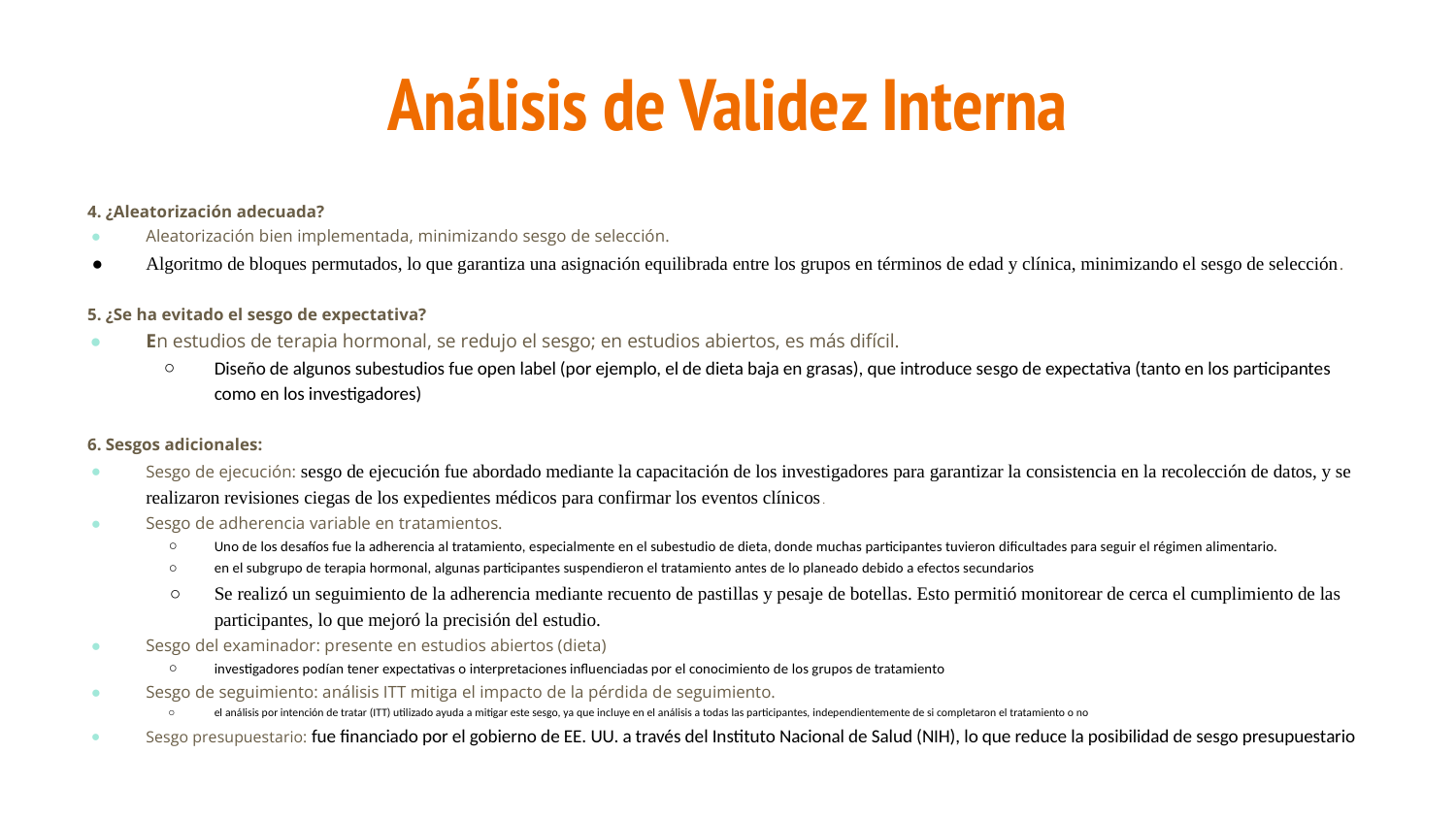

# Análisis de Validez Interna
4. ¿Aleatorización adecuada?
Aleatorización bien implementada, minimizando sesgo de selección.
Algoritmo de bloques permutados, lo que garantiza una asignación equilibrada entre los grupos en términos de edad y clínica, minimizando el sesgo de selección .

5. ¿Se ha evitado el sesgo de expectativa?
En estudios de terapia hormonal, se redujo el sesgo; en estudios abiertos, es más difícil.
Diseño de algunos subestudios fue open label (por ejemplo, el de dieta baja en grasas), que introduce sesgo de expectativa (tanto en los participantes como en los investigadores)

6. Sesgos adicionales:
Sesgo de ejecución: sesgo de ejecución fue abordado mediante la capacitación de los investigadores para garantizar la consistencia en la recolección de datos, y se realizaron revisiones ciegas de los expedientes médicos para confirmar los eventos clínicos .
Sesgo de adherencia variable en tratamientos.
Uno de los desafíos fue la adherencia al tratamiento, especialmente en el subestudio de dieta, donde muchas participantes tuvieron dificultades para seguir el régimen alimentario.
en el subgrupo de terapia hormonal, algunas participantes suspendieron el tratamiento antes de lo planeado debido a efectos secundarios
Se realizó un seguimiento de la adherencia mediante recuento de pastillas y pesaje de botellas. Esto permitió monitorear de cerca el cumplimiento de las participantes, lo que mejoró la precisión del estudio.
Sesgo del examinador: presente en estudios abiertos (dieta)
investigadores podían tener expectativas o interpretaciones influenciadas por el conocimiento de los grupos de tratamiento
Sesgo de seguimiento: análisis ITT mitiga el impacto de la pérdida de seguimiento.
el análisis por intención de tratar (ITT) utilizado ayuda a mitigar este sesgo, ya que incluye en el análisis a todas las participantes, independientemente de si completaron el tratamiento o no
Sesgo presupuestario: fue financiado por el gobierno de EE. UU. a través del Instituto Nacional de Salud (NIH), lo que reduce la posibilidad de sesgo presupuestario